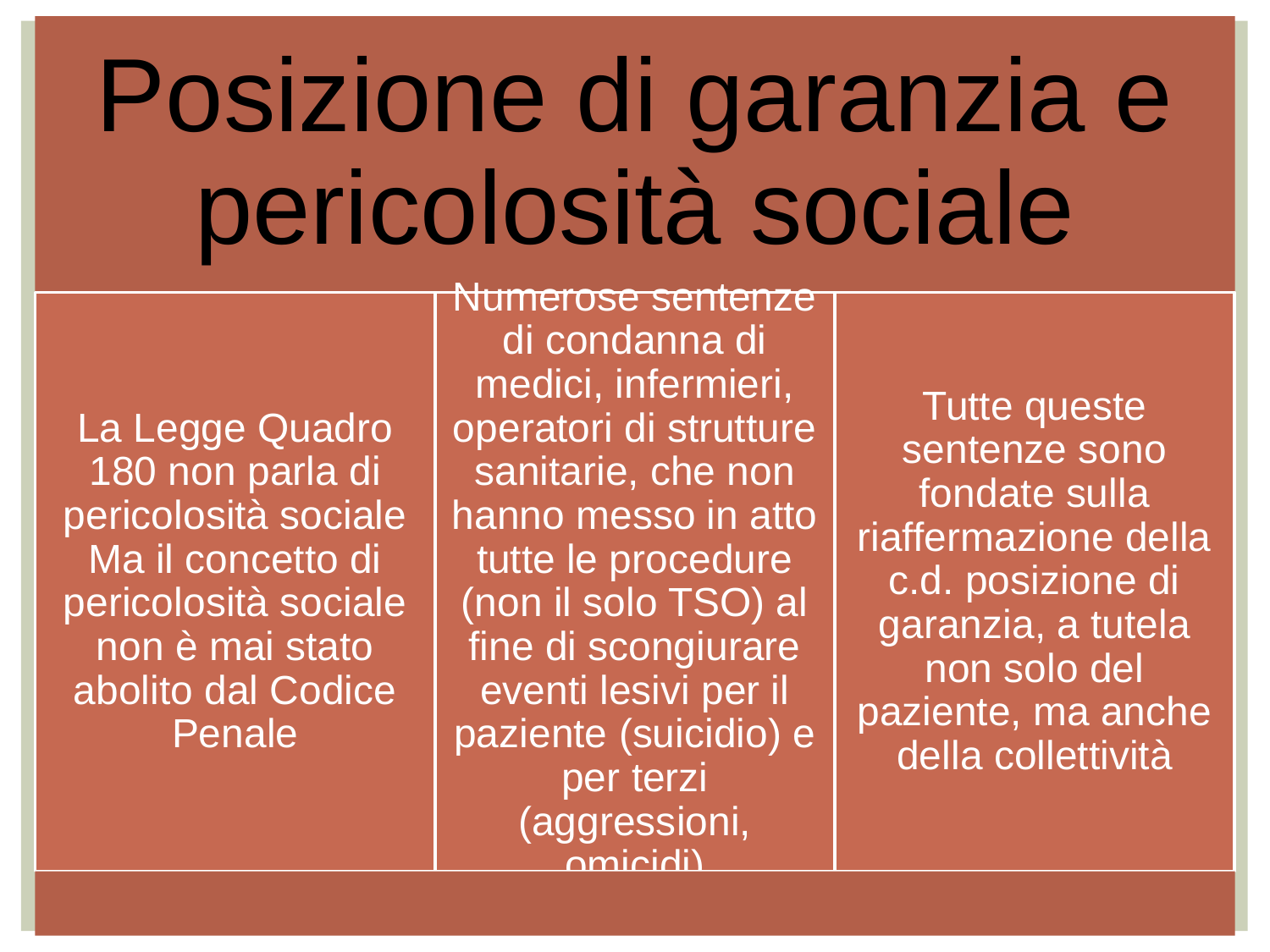

Posizione di garanzia e pericolosità sociale
La Legge Quadro 180 non parla di pericolosità sociale
Ma il concetto di pericolosità sociale non è mai stato abolito dal Codice Penale
Numerose sentenze di condanna di medici, infermieri, operatori di strutture sanitarie, che non hanno messo in atto tutte le procedure (non il solo TSO) al fine di scongiurare eventi lesivi per il paziente (suicidio) e per terzi (aggressioni, omicidi)
Tutte queste sentenze sono fondate sulla riaffermazione della c.d. posizione di garanzia, a tutela non solo del paziente, ma anche della collettività